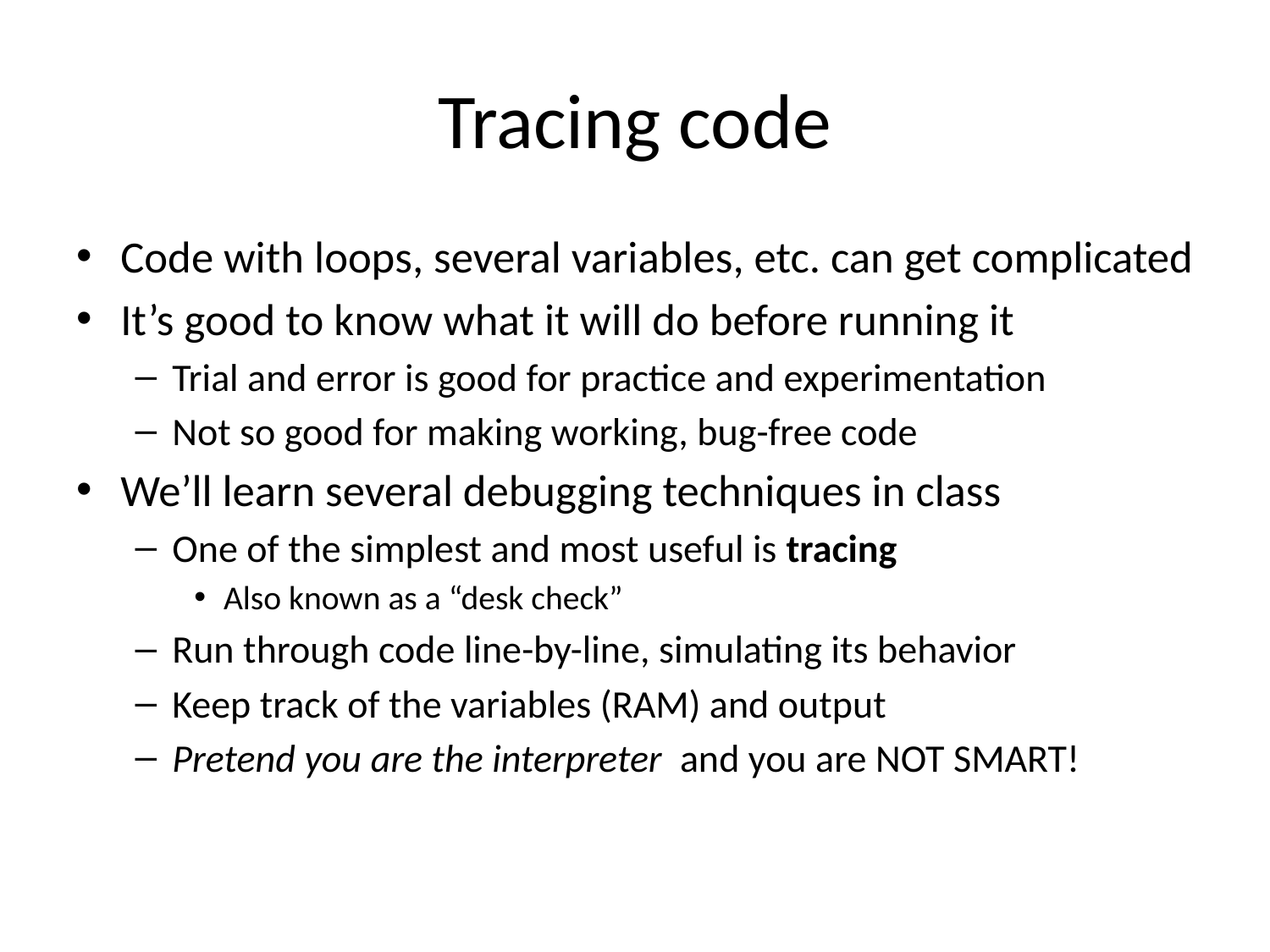

# Tracing code
Code with loops, several variables, etc. can get complicated
It’s good to know what it will do before running it
Trial and error is good for practice and experimentation
Not so good for making working, bug-free code
We’ll learn several debugging techniques in class
One of the simplest and most useful is tracing
Also known as a “desk check”
Run through code line-by-line, simulating its behavior
Keep track of the variables (RAM) and output
Pretend you are the interpreter  and you are NOT SMART!